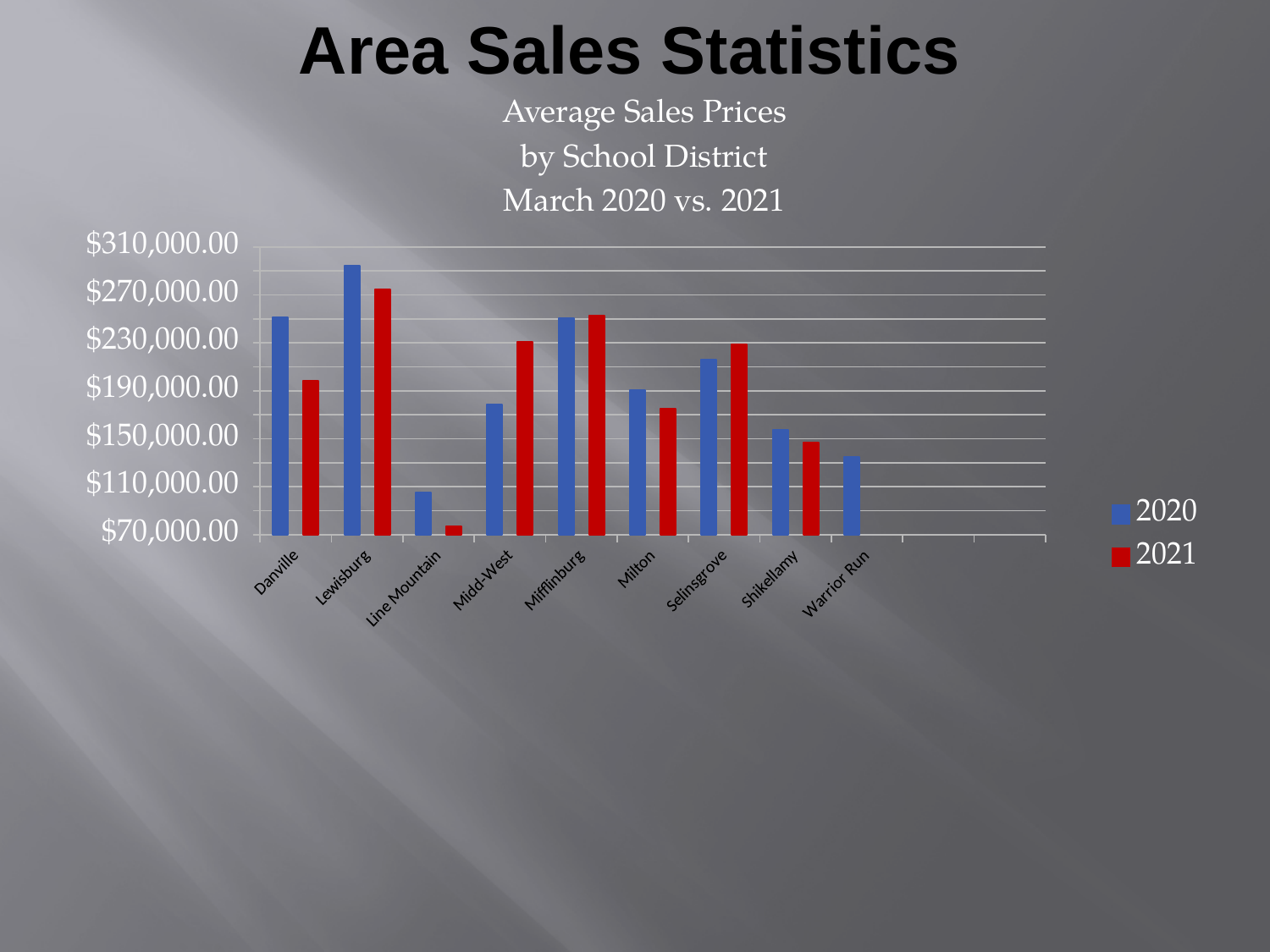

# Area Sales Statistics
Average Sales Prices
by School District
March 2020 vs. 2021

### Chart

| Category | 2020 | 2021 |
|---|---|---|
| Danville | 251230.0 | 198518.0 |
| Lewisburg | 294200.0 | 274679.0 |
| Line Mountain | 105000.0 | 77000.0 |
| Midd-West | 178625.0 | 230500.0 |
| Mifflinburg | 250329.0 | 253012.0 |
| Milton | 190712.0 | 174986.0 |
| Selinsgrove | 216200.0 | 228765.0 |
| Shikellamy | 157359.0 | 146868.0 |
| Warrior Run | 135125.0 | 0.0 |